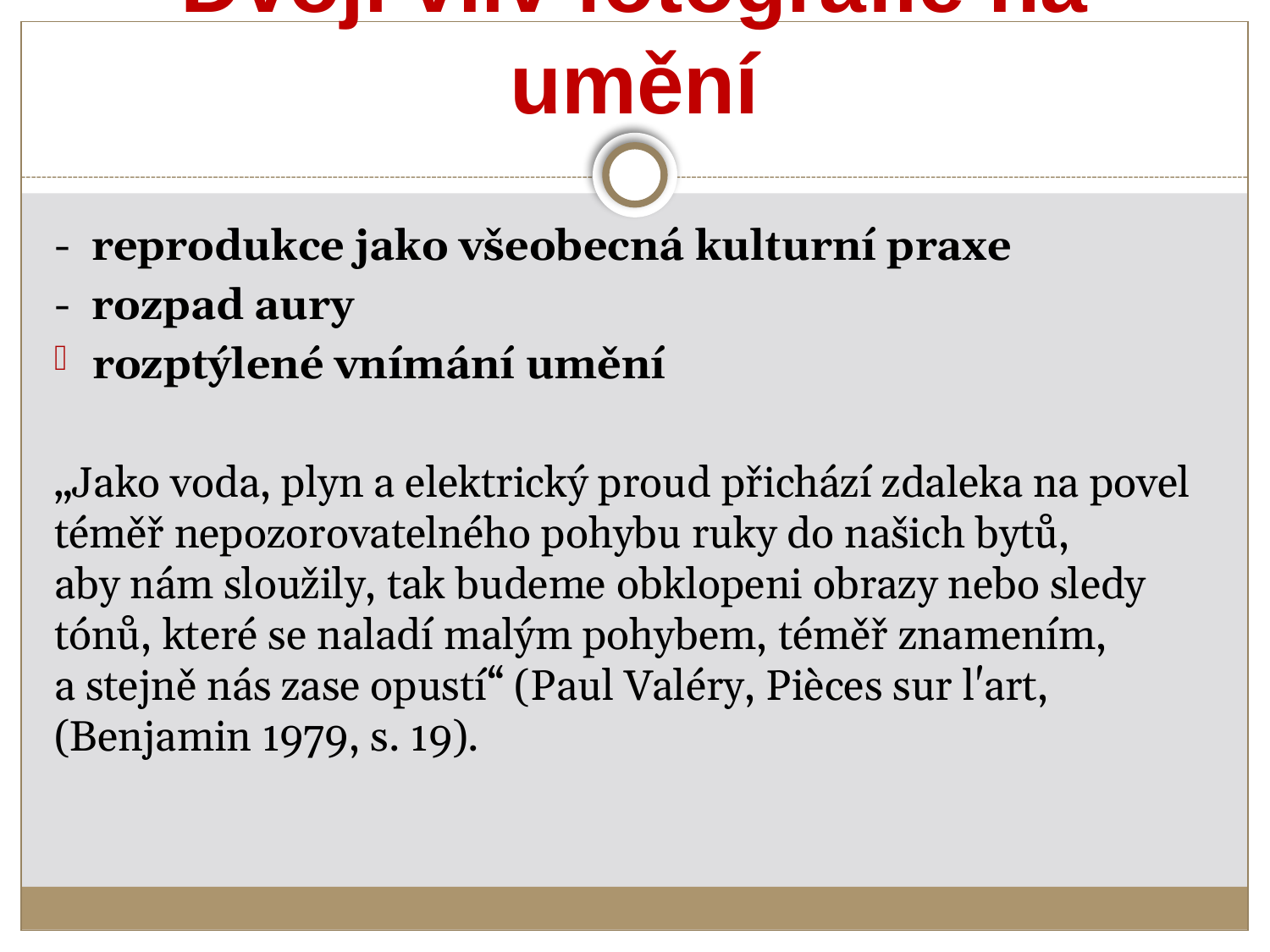

# Dvojí vliv fotografie na umění
-  reprodukce jako všeobecná kulturní praxe
-  rozpad aury
rozptýlené vnímání umění

„Jako voda, plyn a elektrický proud přichází zdaleka na povel téměř nepozorovatelného pohybu ruky do našich bytů,        aby nám sloužily, tak budeme obklopeni obrazy nebo sledy tónů, které se naladí malým pohybem, téměř znamením,        a stejně nás zase opustí“ (Paul Valéry, Pièces sur l'art, (Benjamin 1979, s. 19).